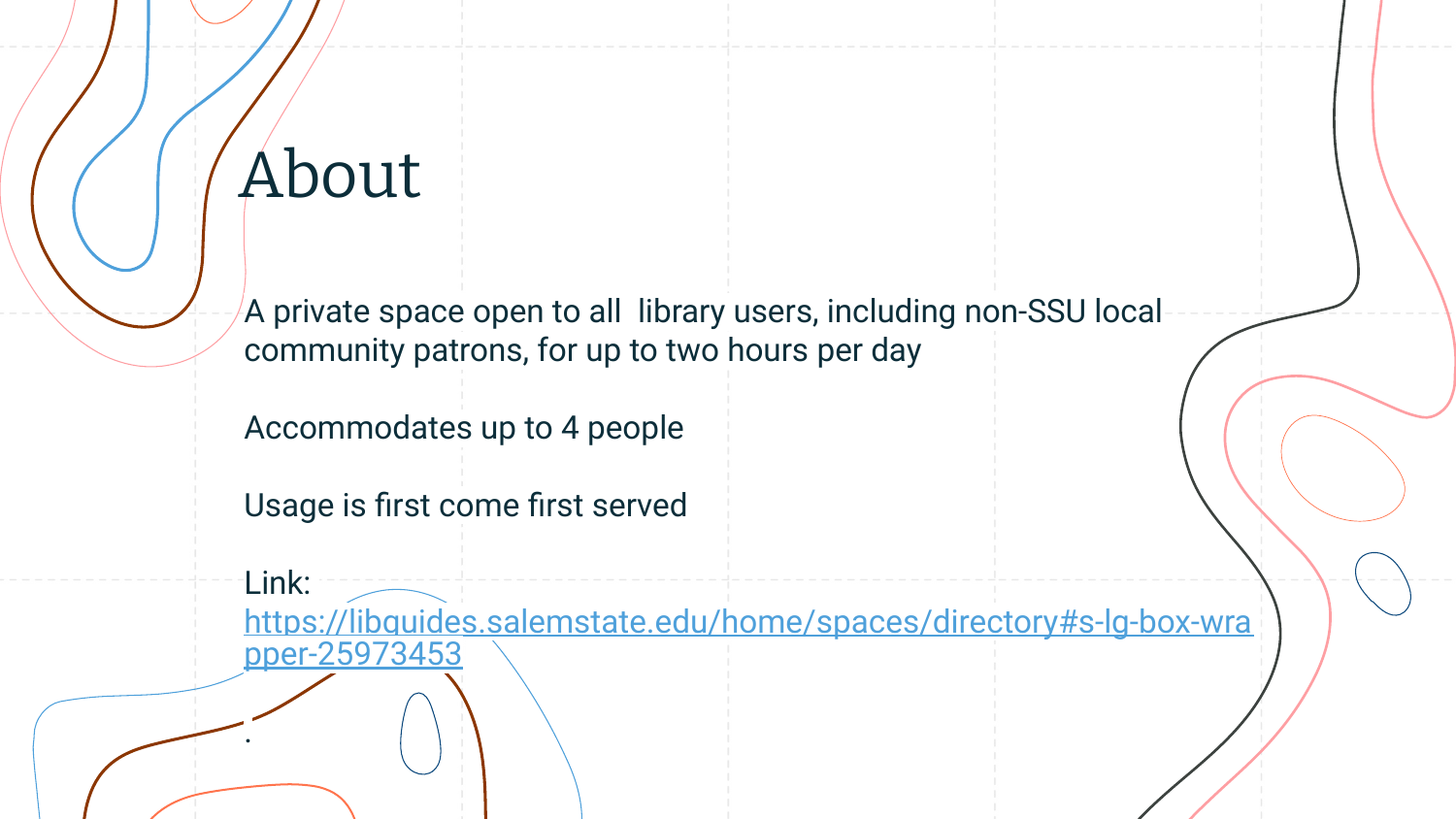

About
A private space open to all  library users, including non-SSU local community patrons, for up to two hours per day

Accommodates up to 4 people

Usage is first come first served

Link: https://libguides.salemstate.edu/home/spaces/directory#s-lg-box-wrapper-25973453

.